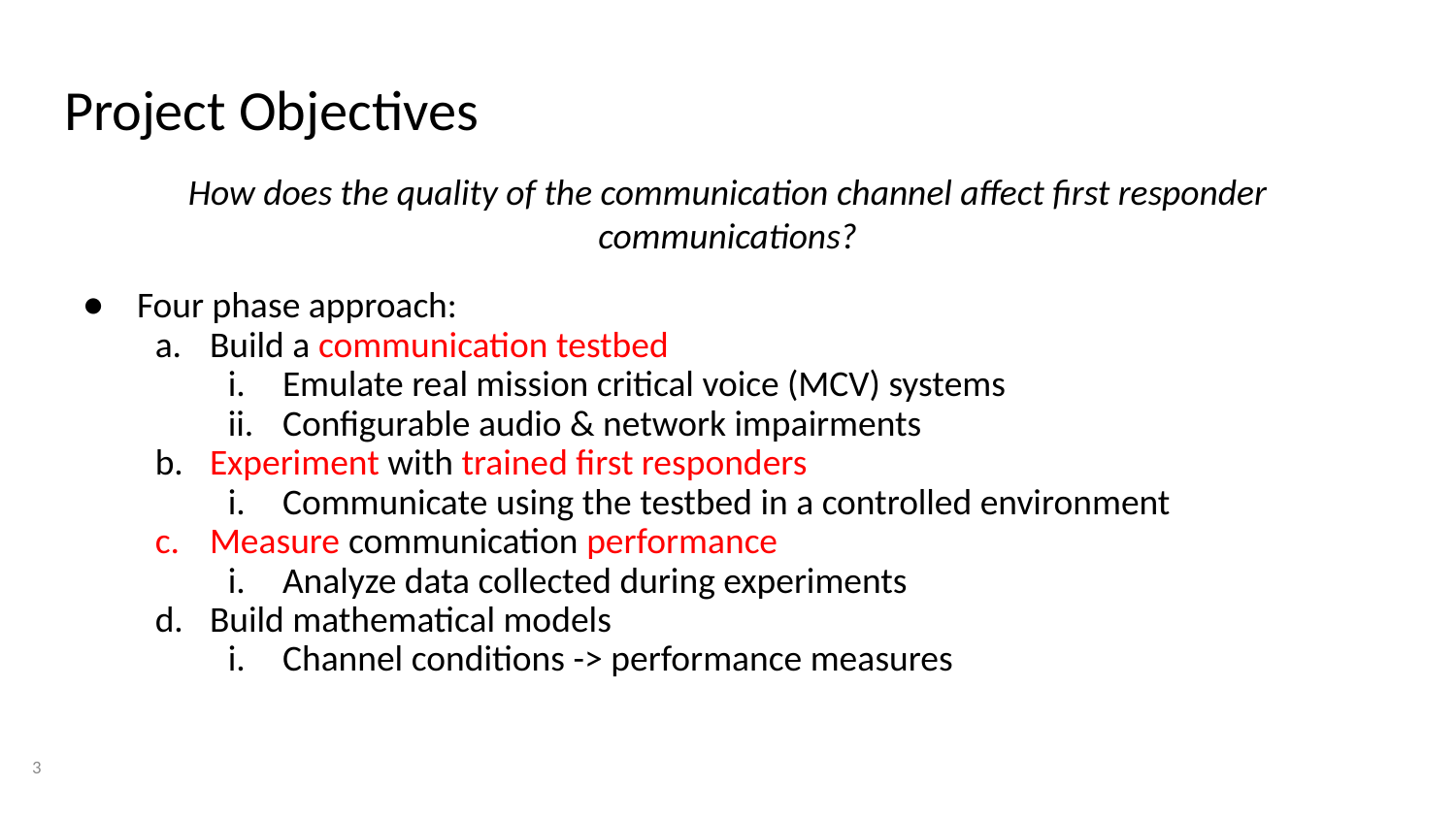

# Project Objectives
How does the quality of the communication channel affect first responder communications?
Four phase approach:
Build a communication testbed
Emulate real mission critical voice (MCV) systems
Configurable audio & network impairments
Experiment with trained first responders
Communicate using the testbed in a controlled environment
Measure communication performance
Analyze data collected during experiments
Build mathematical models
Channel conditions -> performance measures
3